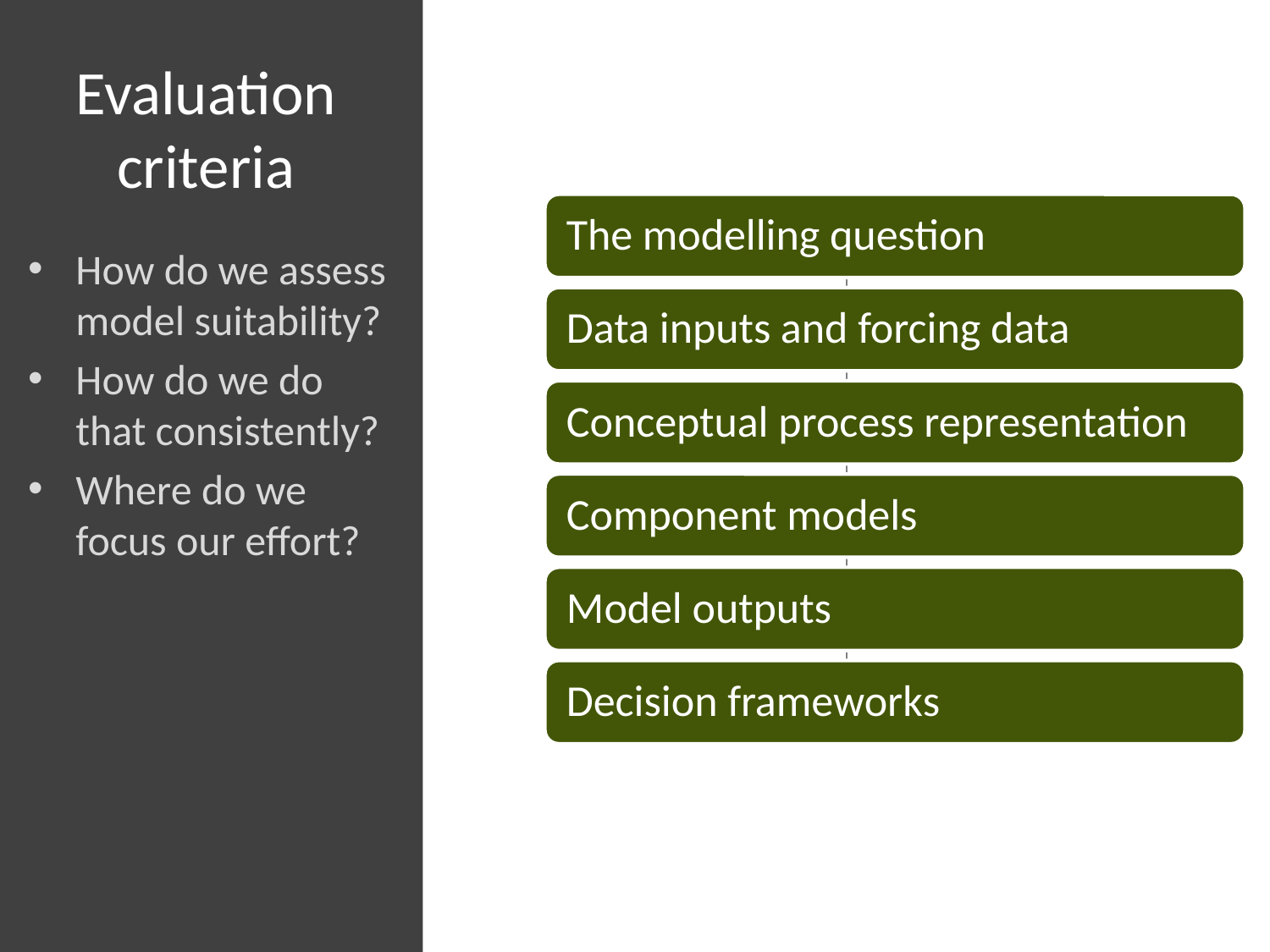

# Evaluation criteria
The modelling question
Data inputs and forcing data
Conceptual process representation
Component models
Model outputs
Decision frameworks
How do we assess model suitability?
How do we do that consistently?
Where do we focus our effort?